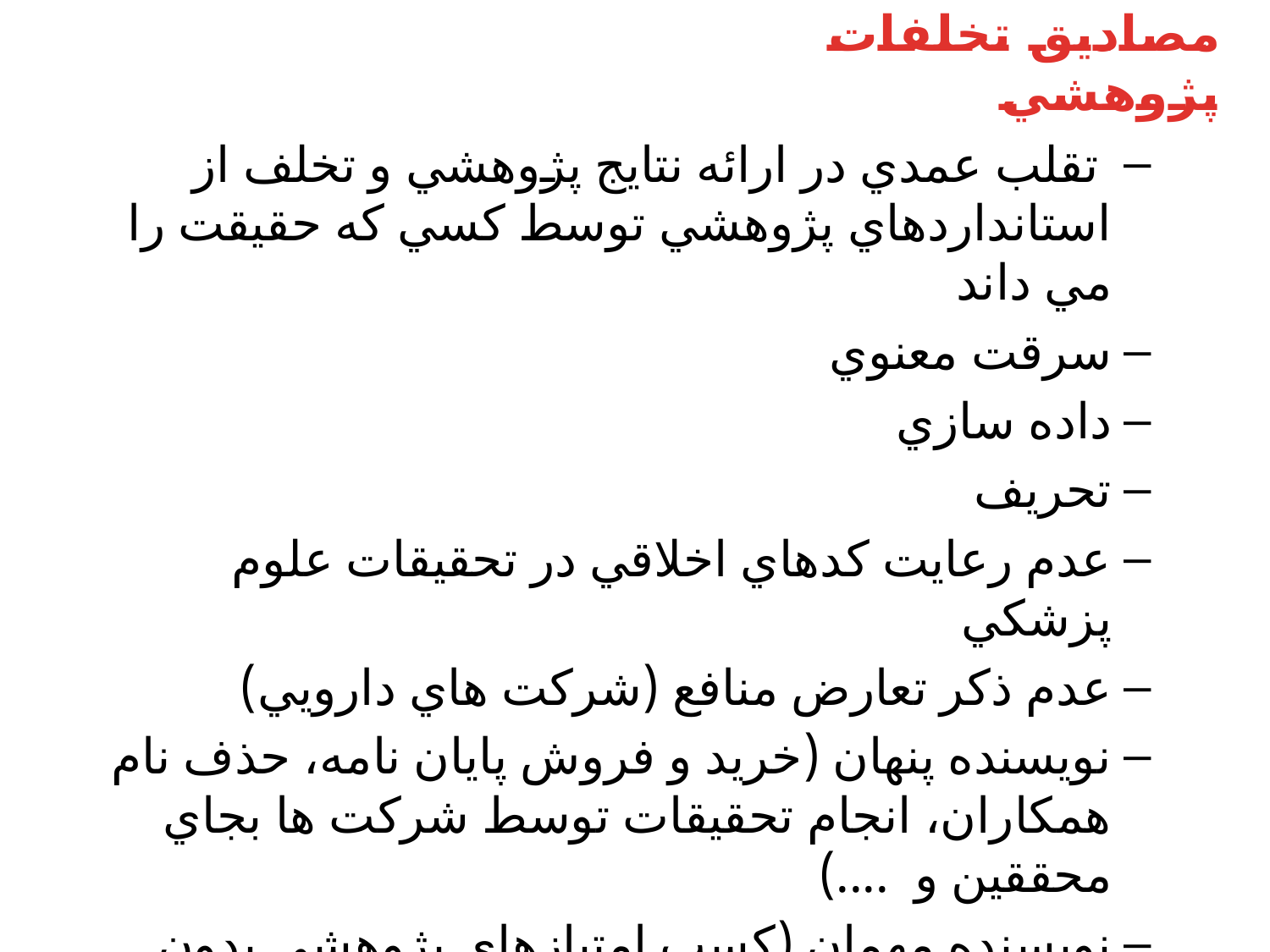

# مصاديق تخلفات پژوهشي
 تقلب عمدي در ارائه نتايج پژوهشي و تخلف از استانداردهاي پژوهشي توسط کسي که حقيقت را مي داند
سرقت معنوي
داده سازي
تحريف
عدم رعايت کدهاي اخلاقي در تحقيقات علوم پزشکي
عدم ذکر تعارض منافع (شرکت هاي دارويي)
نويسنده پنهان (خريد و فروش پايان نامه، حذف نام همکاران، انجام تحقيقات توسط شرکت ها بجاي محققين و  ....)
نويسنده مهمان (کسب امتيازهاي پژوهشي بدون هيچ فعاليت پژوهشي)
...........